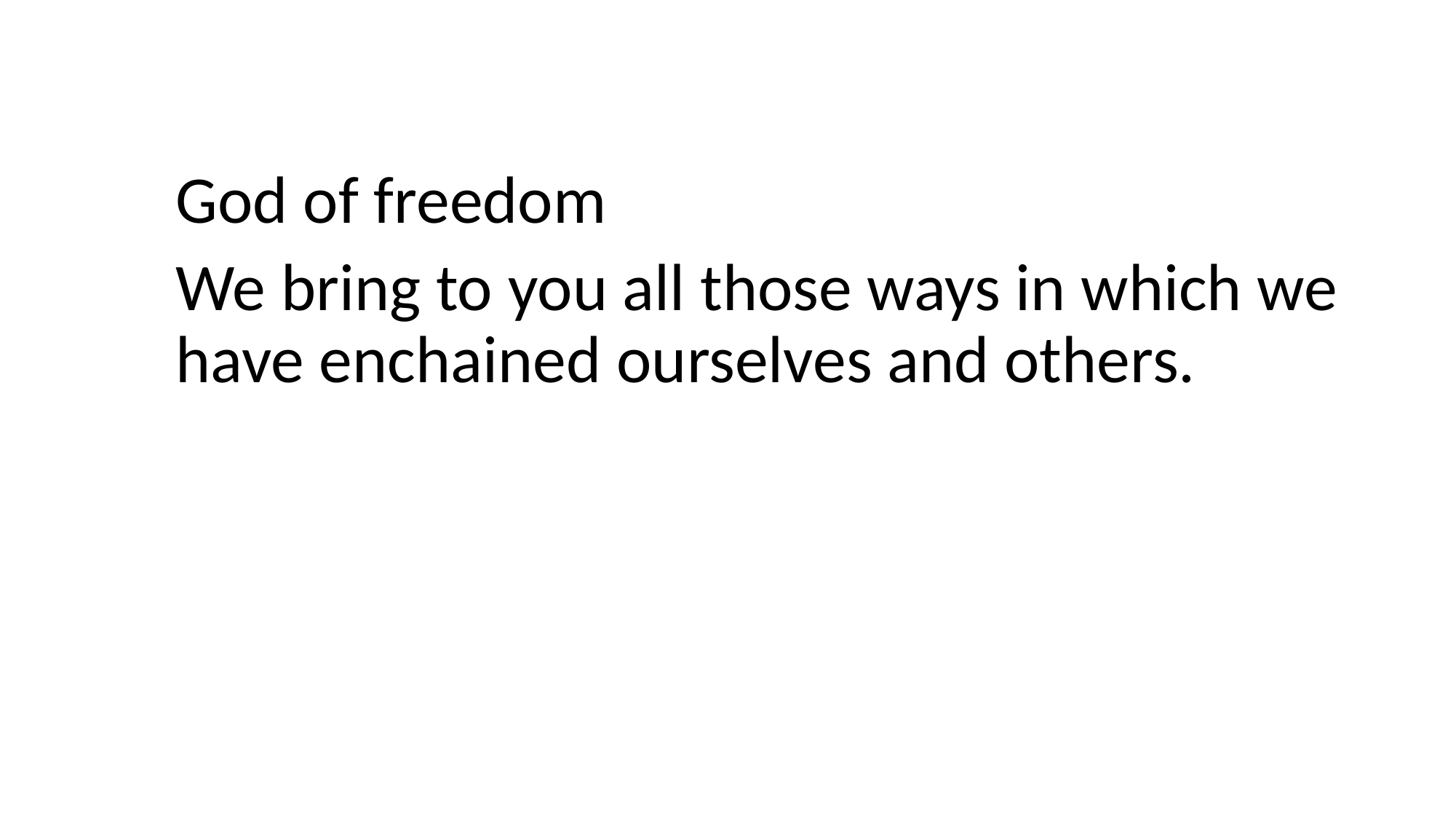

God of freedom
We bring to you all those ways in which we have enchained ourselves and others.